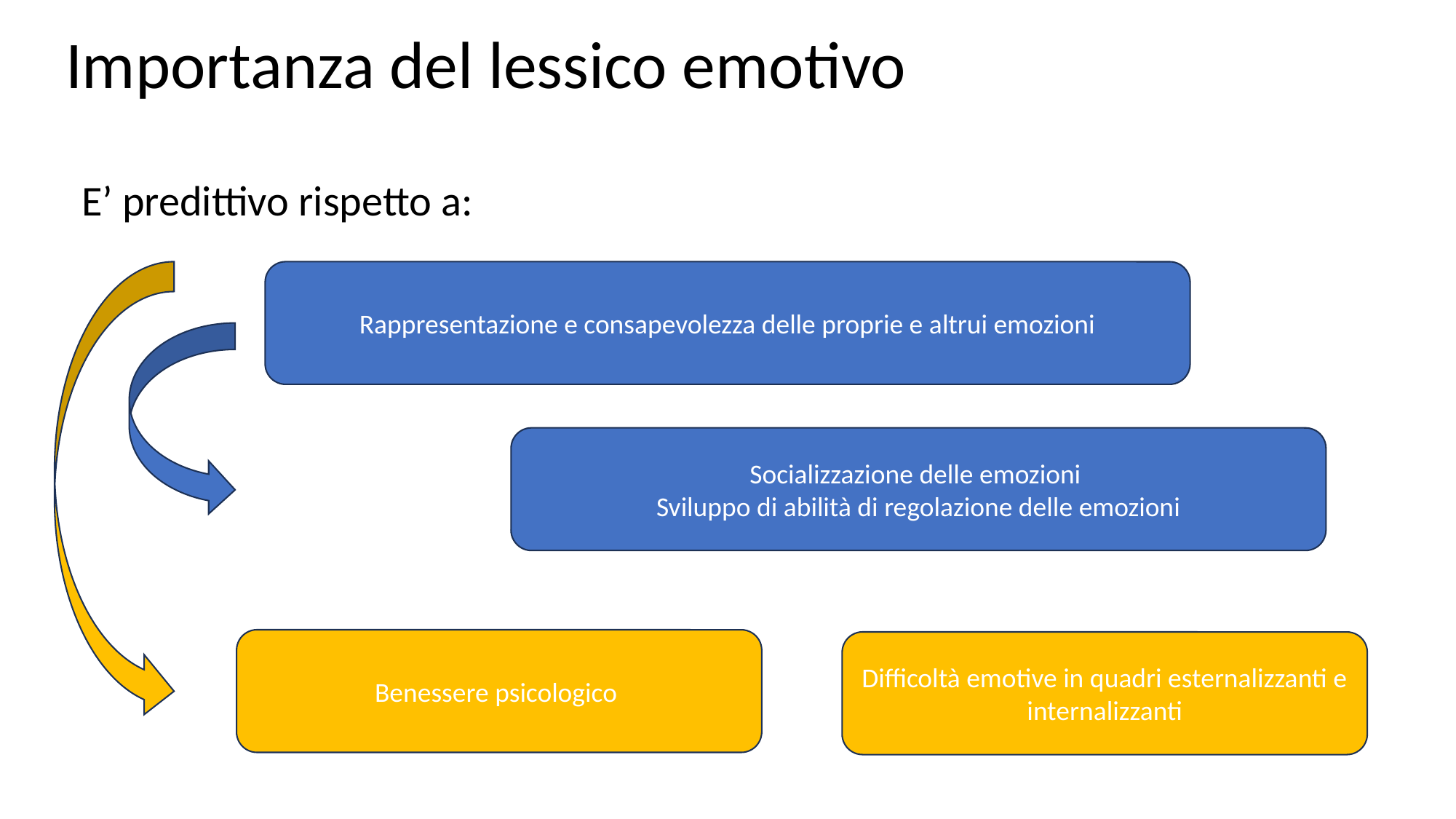

# Importanza del lessico emotivo
E’ predittivo rispetto a:

Rappresentazione e consapevolezza delle proprie e altrui emozioni

Socializzazione delle emozioni
Sviluppo di abilità di regolazione delle emozioni
Benessere psicologico
Difficoltà emotive in quadri esternalizzanti e internalizzanti